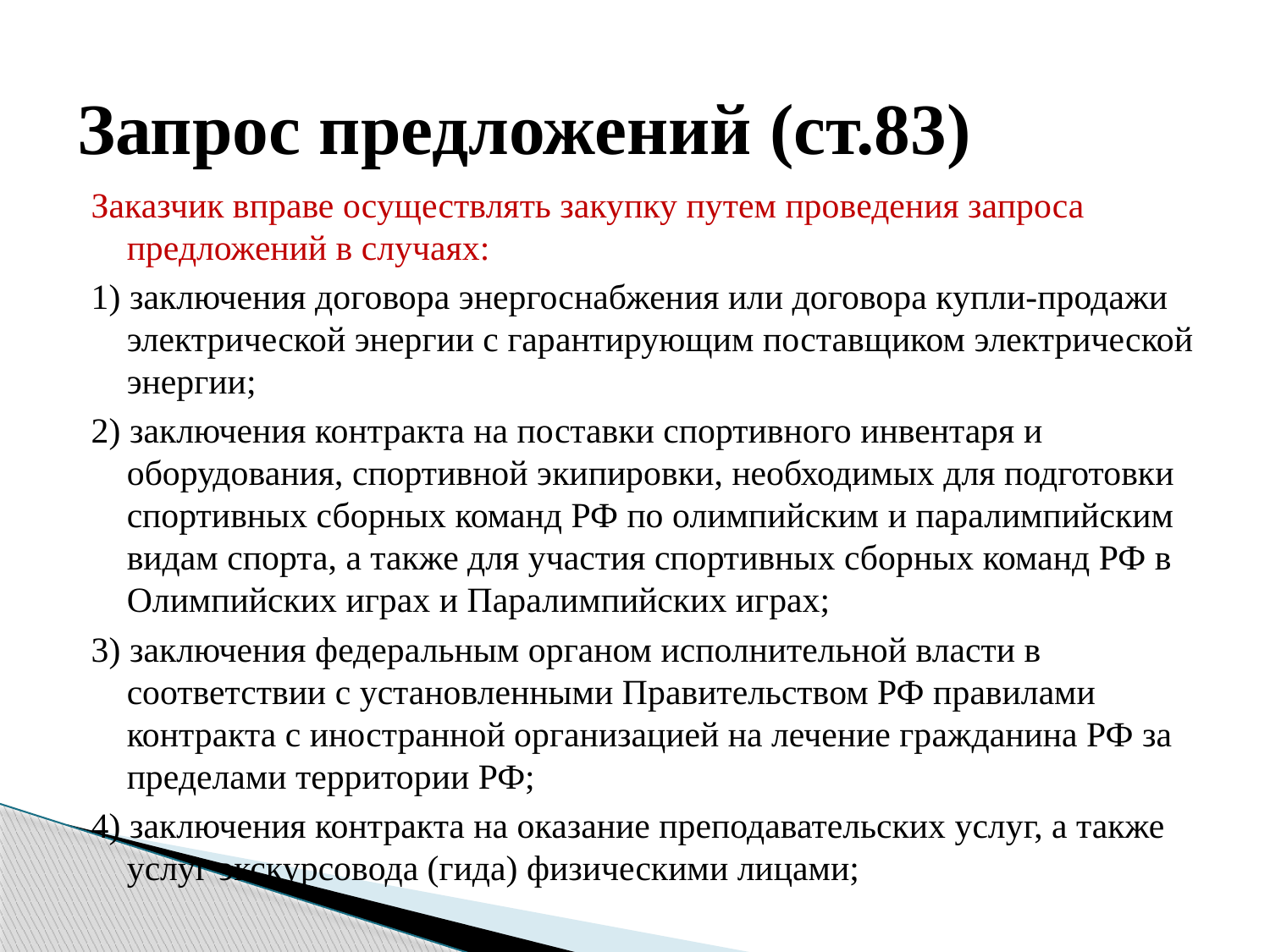

# Запрос предложений (ст.83)
Заказчик вправе осуществлять закупку путем проведения запроса предложений в случаях:
1) заключения договора энергоснабжения или договора купли-продажи электрической энергии с гарантирующим поставщиком электрической энергии;
2) заключения контракта на поставки спортивного инвентаря и оборудования, спортивной экипировки, необходимых для подготовки спортивных сборных команд РФ по олимпийским и паралимпийским видам спорта, а также для участия спортивных сборных команд РФ в Олимпийских играх и Паралимпийских играх;
3) заключения федеральным органом исполнительной власти в соответствии с установленными Правительством РФ правилами контракта с иностранной организацией на лечение гражданина РФ за пределами территории РФ;
4) заключения контракта на оказание преподавательских услуг, а также услуг экскурсовода (гида) физическими лицами;